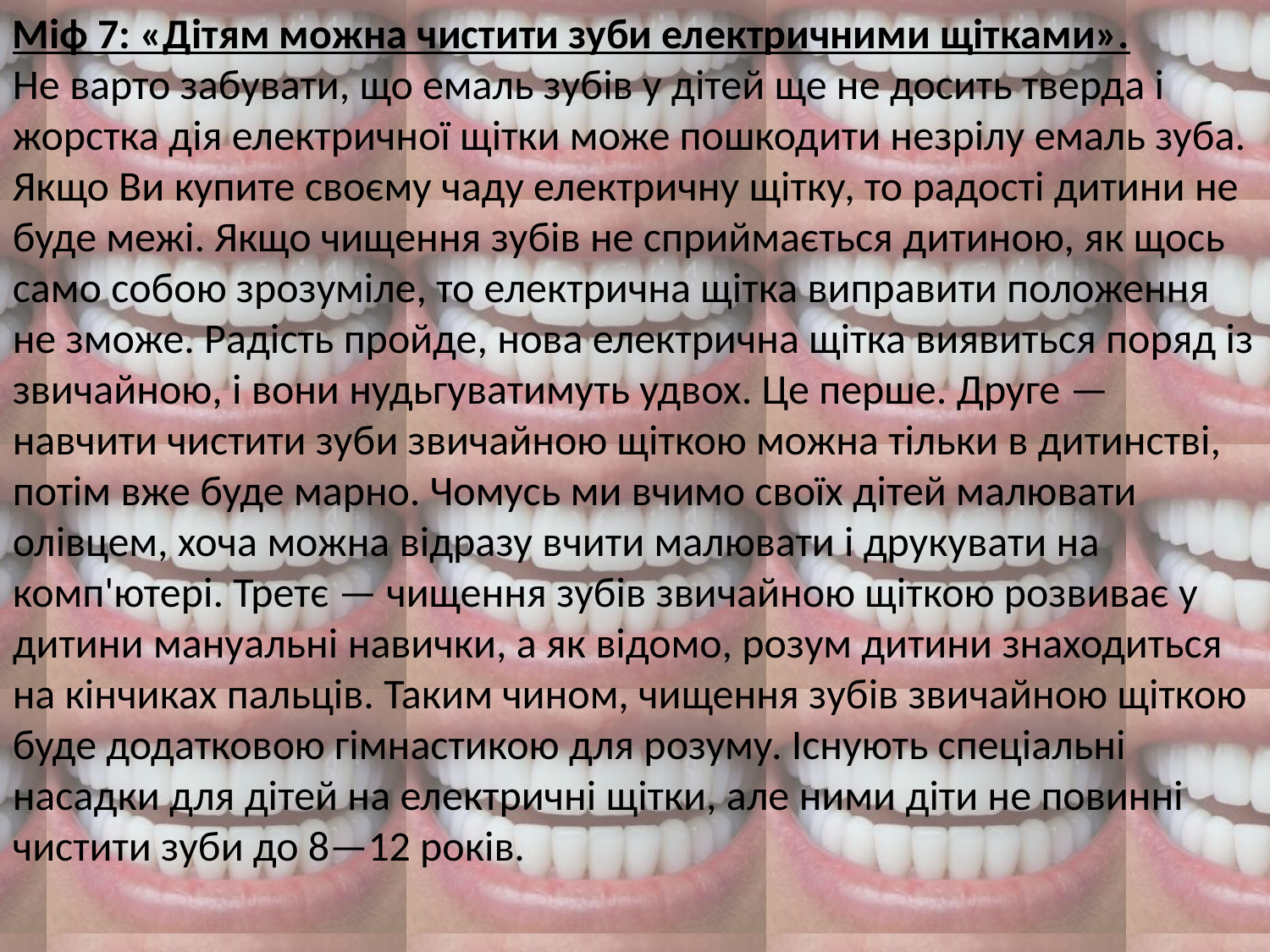

Міф 7: «Дітям можна чистити зуби електричними щітками».
Не варто забувати, що емаль зубів у дітей ще не досить тверда і жорстка дія електричної щітки може пошкодити незрілу емаль зуба. Якщо Ви купите своєму чаду електричну щітку, то радості дитини не буде межі. Якщо чищення зубів не сприймається дитиною, як щось само собою зрозуміле, то електрична щітка виправити положення не зможе. Радість пройде, нова електрична щітка виявиться поряд із звичайною, і вони нудьгуватимуть удвох. Це перше. Друге — навчити чистити зуби звичайною щіткою можна тільки в дитинстві, потім вже буде марно. Чомусь ми вчимо своїх дітей малювати олівцем, хоча можна відразу вчити малювати і друкувати на комп'ютері. Третє — чищення зубів звичайною щіткою розвиває у дитини мануальні навички, а як відомо, розум дитини знаходиться на кінчиках пальців. Таким чином, чищення зубів звичайною щіткою буде додатковою гімнастикою для розуму. Існують спеціальні насадки для дітей на електричні щітки, але ними діти не повинні чистити зуби до 8—12 років.